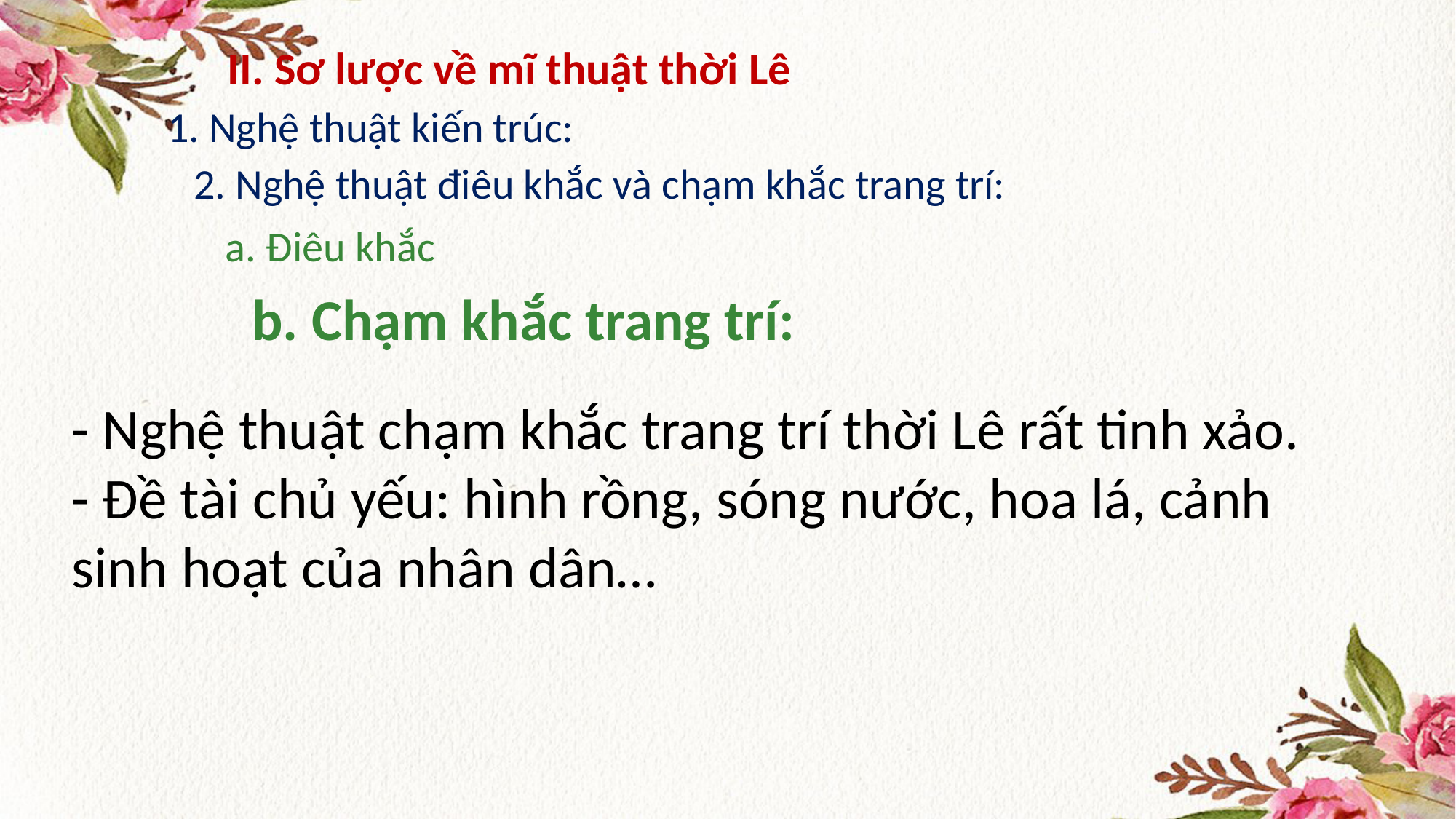

# II. Sơ lược về mĩ thuật thời Lê
1. Nghệ thuật kiến trúc:
2. Nghệ thuật điêu khắc và chạm khắc trang trí:
a. Điêu khắc
b. Chạm khắc trang trí:
- Nghệ thuật chạm khắc trang trí thời Lê rất tinh xảo.
- Đề tài chủ yếu: hình rồng, sóng nước, hoa lá, cảnh sinh hoạt của nhân dân…